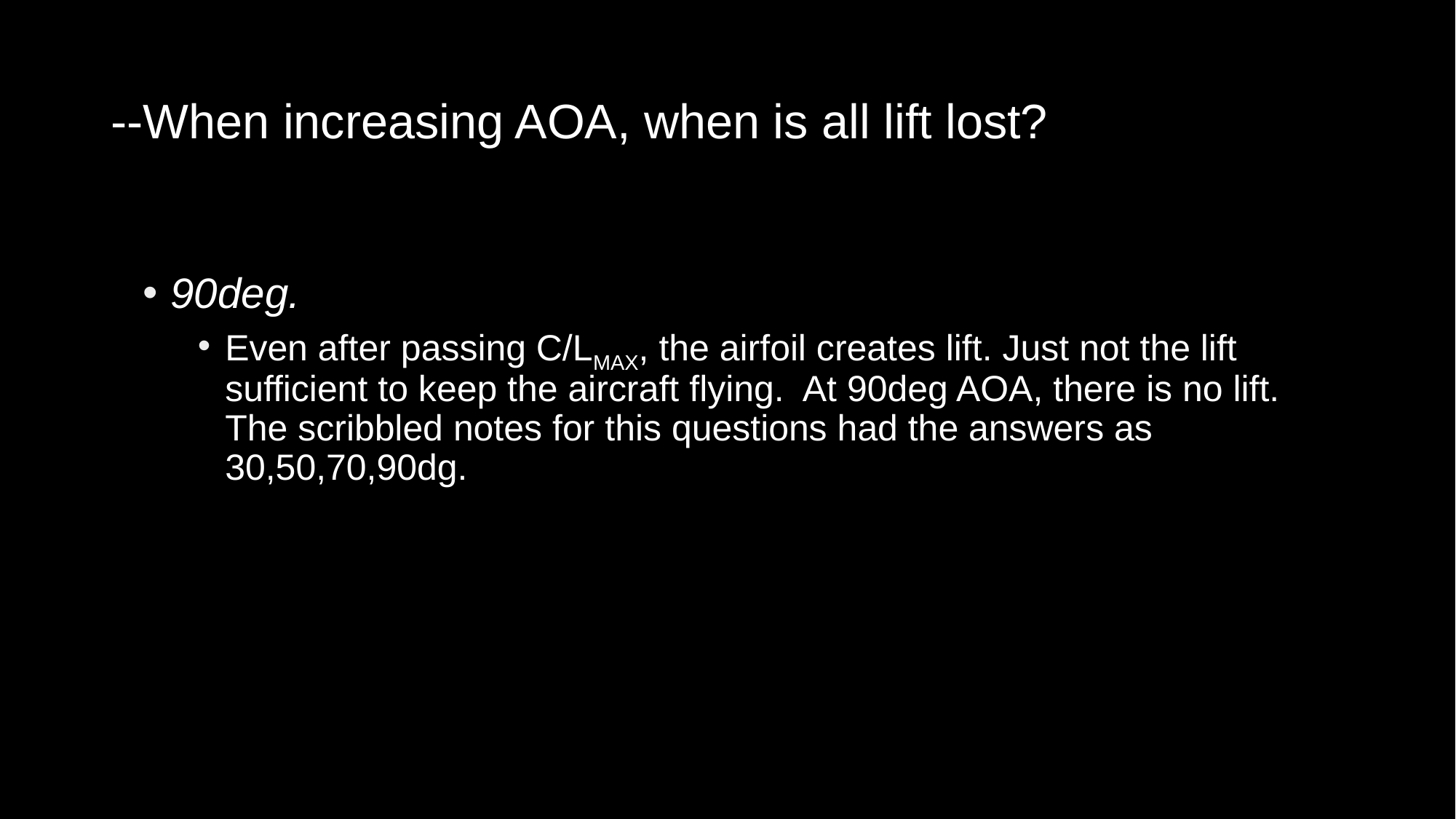

# --When increasing AOA, when is all lift lost?
90deg.
Even after passing C/LMAX, the airfoil creates lift. Just not the lift sufficient to keep the aircraft flying.  At 90deg AOA, there is no lift. The scribbled notes for this questions had the answers as 30,50,70,90dg.